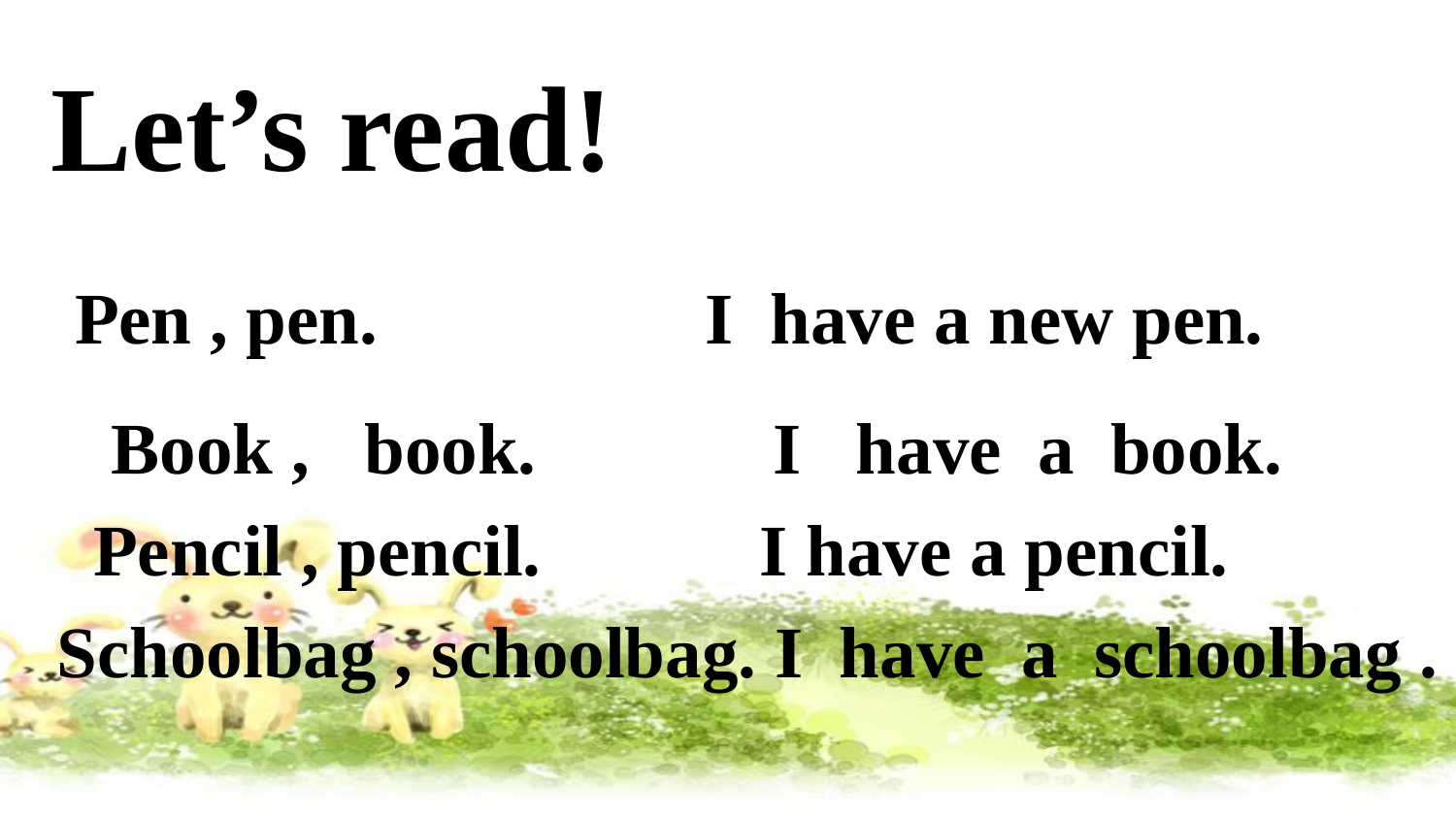

Let’s read!

    Book ,   book.             I   have  a  book.
   Pencil , pencil.            I have a pencil.
 Schoolbag , schoolbag. I  have  a  schoolbag .

Pen , pen.                  I  have a new pen.